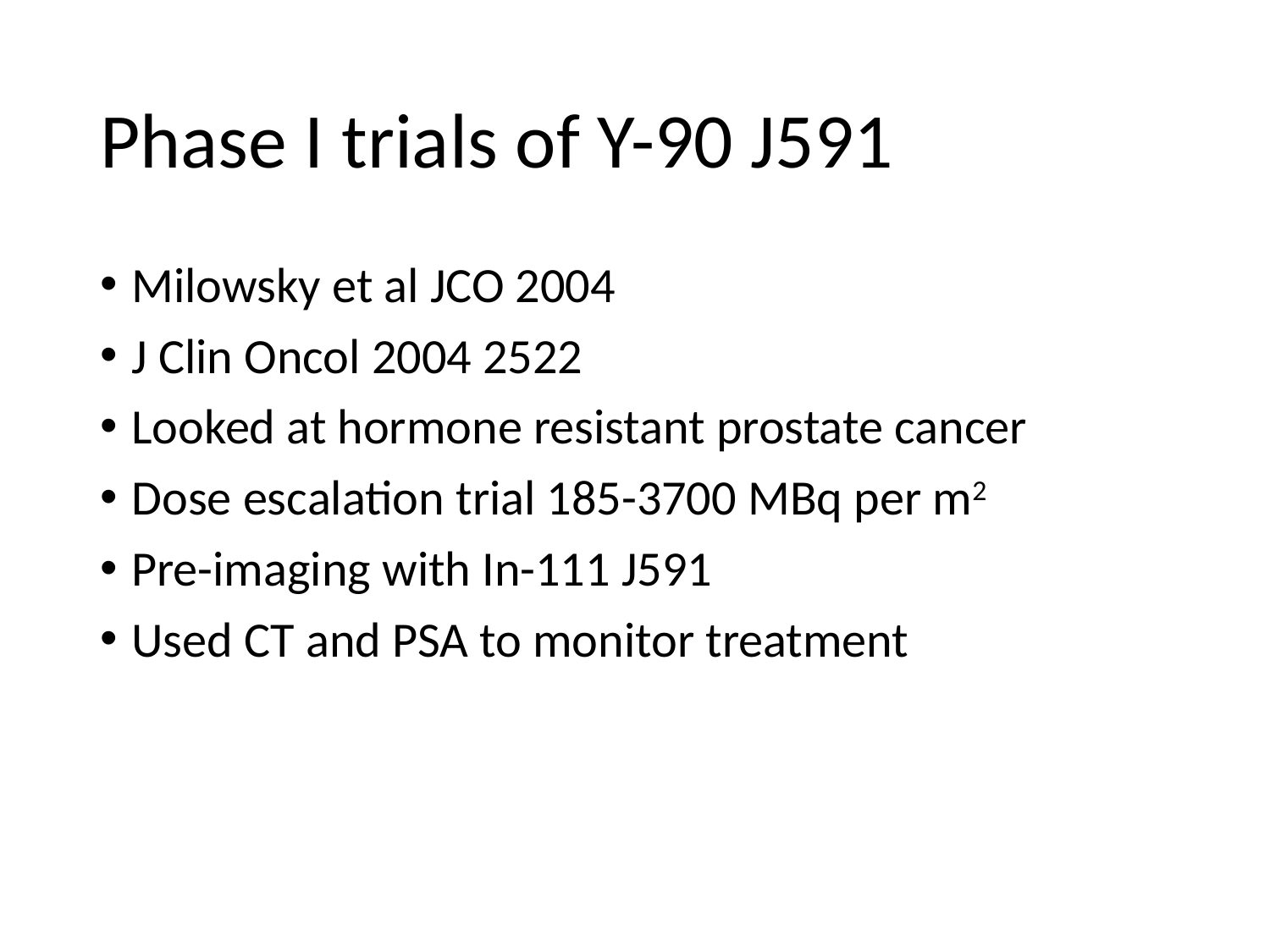

# Phase I trials of Y-90 J591
Milowsky et al JCO 2004
J Clin Oncol 2004 2522
Looked at hormone resistant prostate cancer
Dose escalation trial 185-3700 MBq per m2
Pre-imaging with In-111 J591
Used CT and PSA to monitor treatment